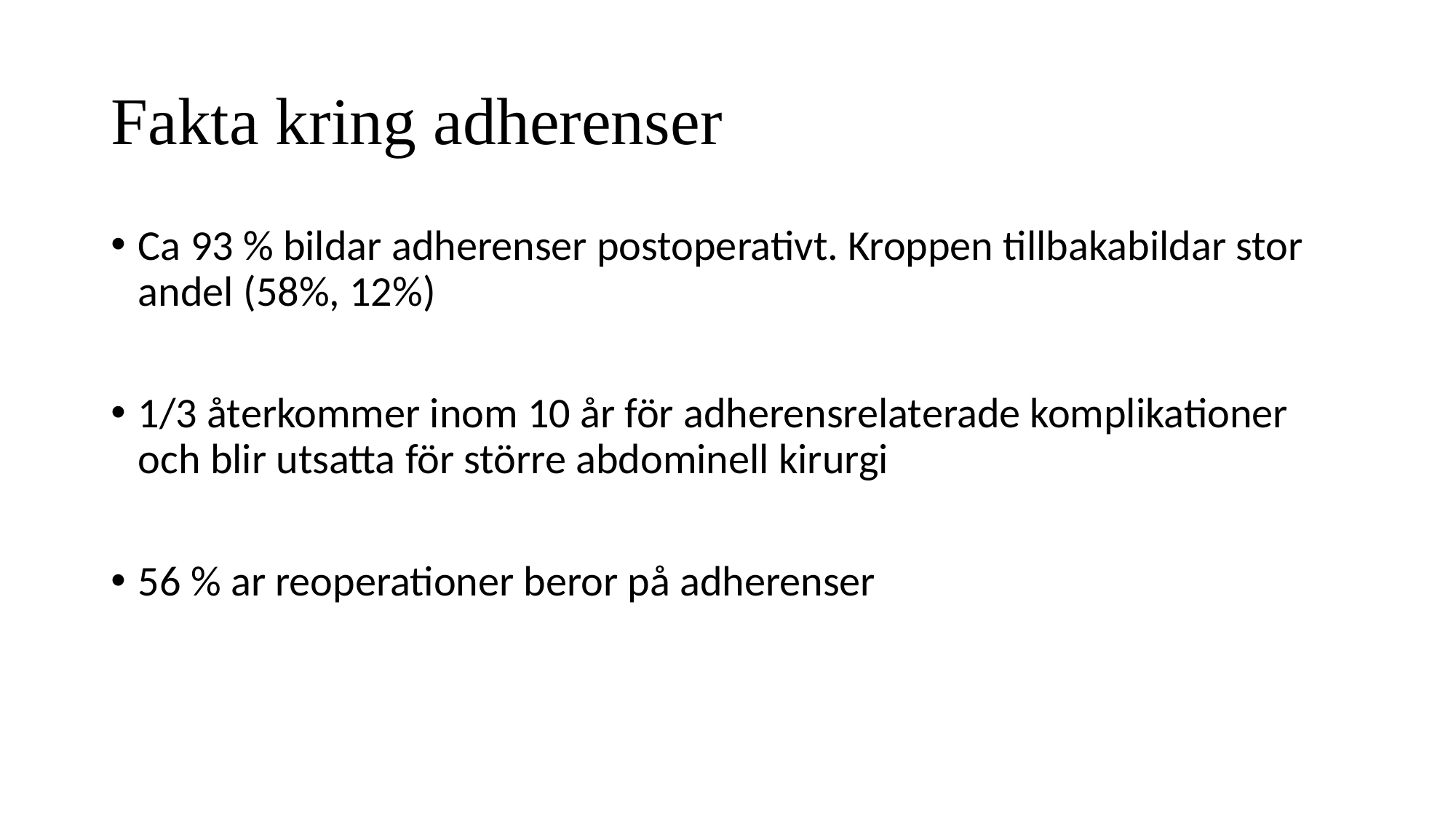

# Fakta kring adherenser
Ca 93 % bildar adherenser postoperativt. Kroppen tillbakabildar stor andel (58%, 12%)

1/3 återkommer inom 10 år för adherensrelaterade komplikationer och blir utsatta för större abdominell kirurgi

56 % ar reoperationer beror på adherenser